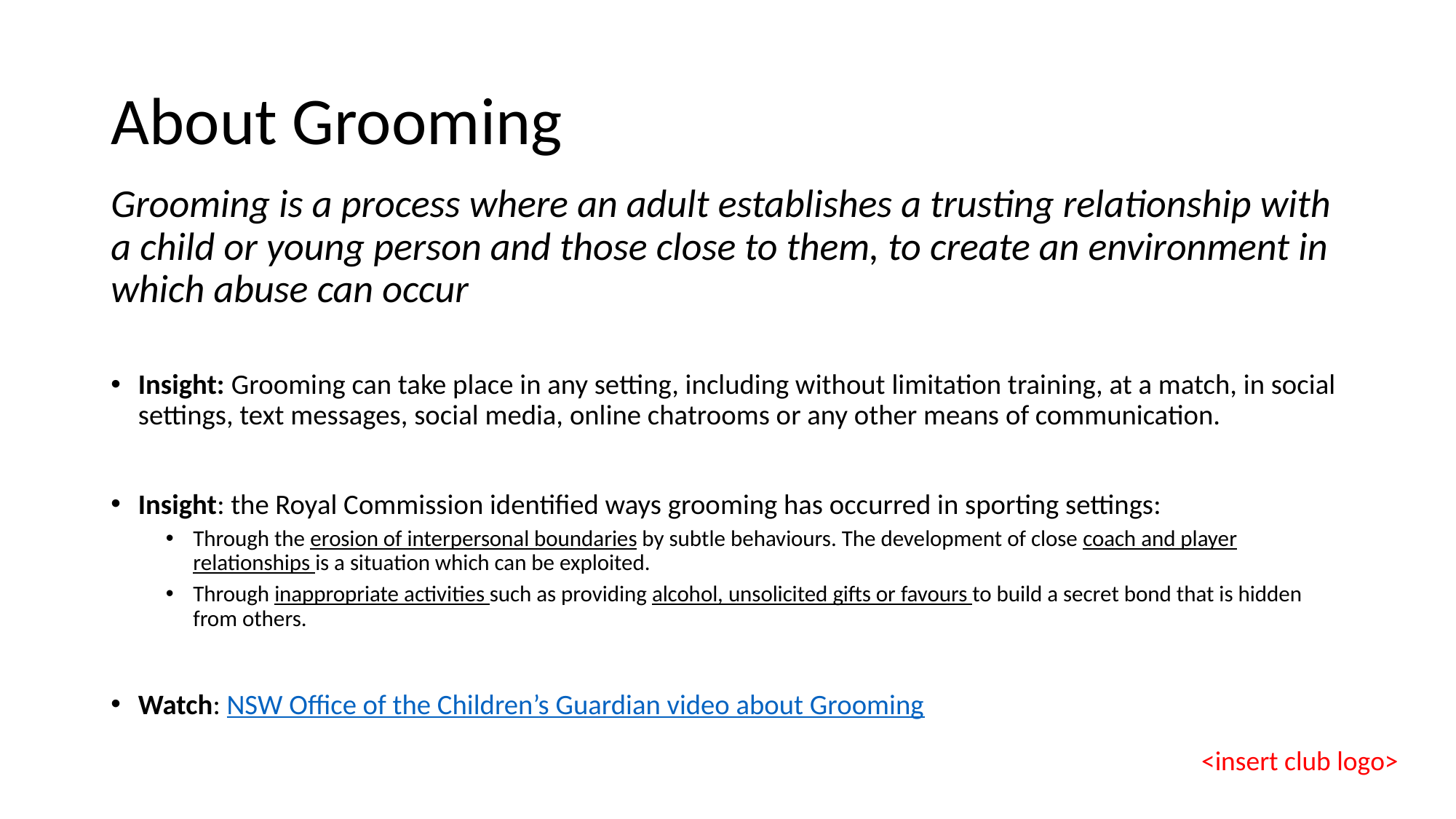

# About Grooming
Grooming is a process where an adult establishes a trusting relationship with a child or young person and those close to them, to create an environment in which abuse can occur

Insight: Grooming can take place in any setting, including without limitation training, at a match, in social settings, text messages, social media, online chatrooms or any other means of communication.

Insight: the Royal Commission identified ways grooming has occurred in sporting settings:
Through the erosion of interpersonal boundaries by subtle behaviours. The development of close coach and player relationships is a situation which can be exploited.
Through inappropriate activities such as providing alcohol, unsolicited gifts or favours to build a secret bond that is hidden from others.

Watch: NSW Office of the Children’s Guardian video about Grooming

<insert club logo>